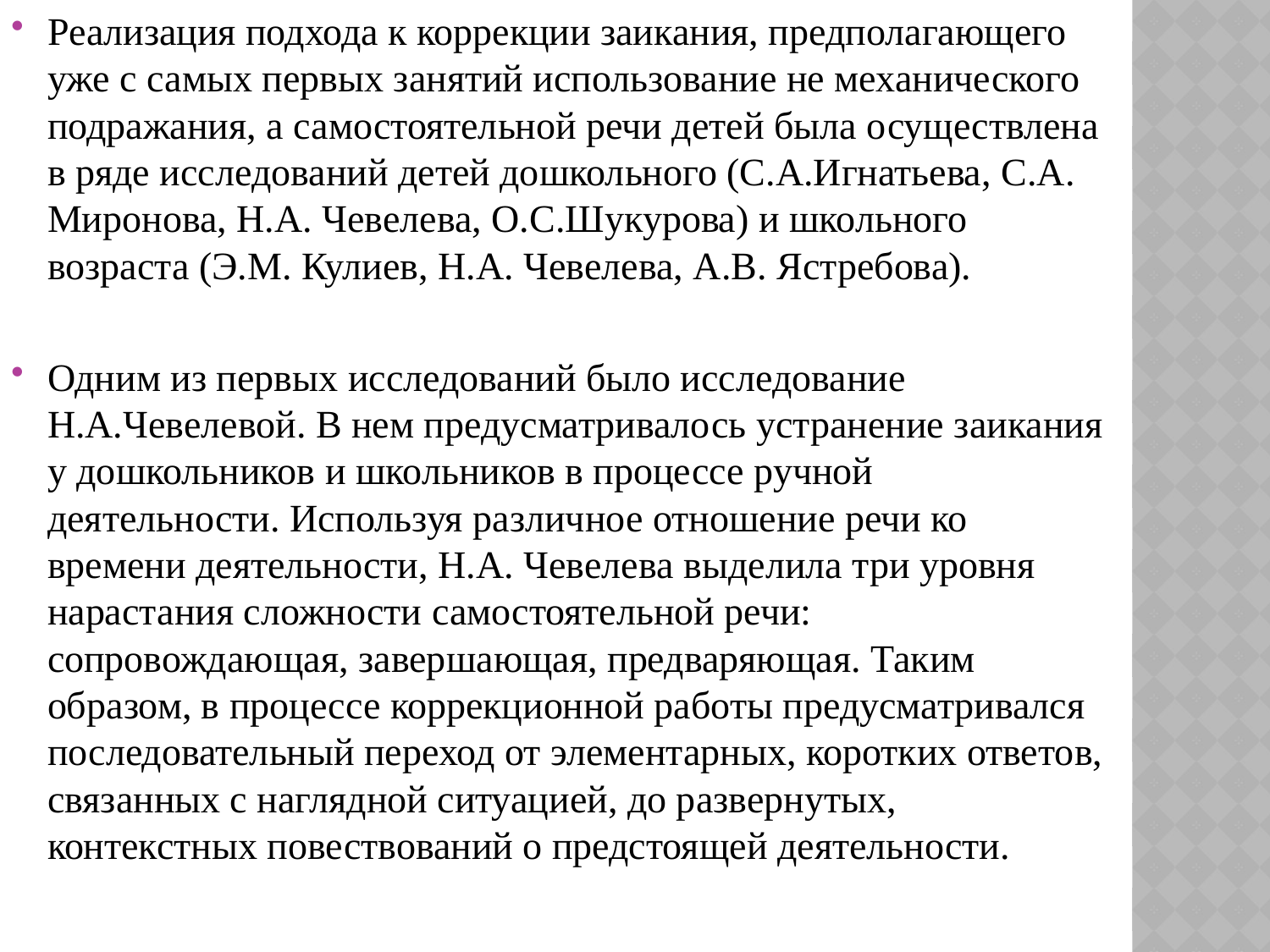

Реализация подхода к коррекции заикания, предполагающего уже с самых первых занятий использование не механического подражания, а самостоятельной речи детей была осуществлена в ряде исследований детей дошкольного (С.А.Игнатьева, С.А. Миронова, Н.А. Чевелева, О.С.Шукурова) и школьного возраста (Э.М. Кулиев, Н.А. Чевелева, А.В. Ястребова).

Одним из первых исследований было исследование Н.А.Чевелевой. В нем предусматривалось устранение заикания у дошкольников и школьников в процессе ручной деятельности. Используя различное отношение речи ко времени деятельности, Н.А. Чевелева выделила три уровня нарастания сложности самостоятельной речи: сопровождающая, завершающая, предваряющая. Таким образом, в процессе коррекционной работы предусматривался последовательный переход от элементарных, коротких ответов, связанных с наглядной ситуацией, до развернутых, контекстных повествований о предстоящей деятельности.